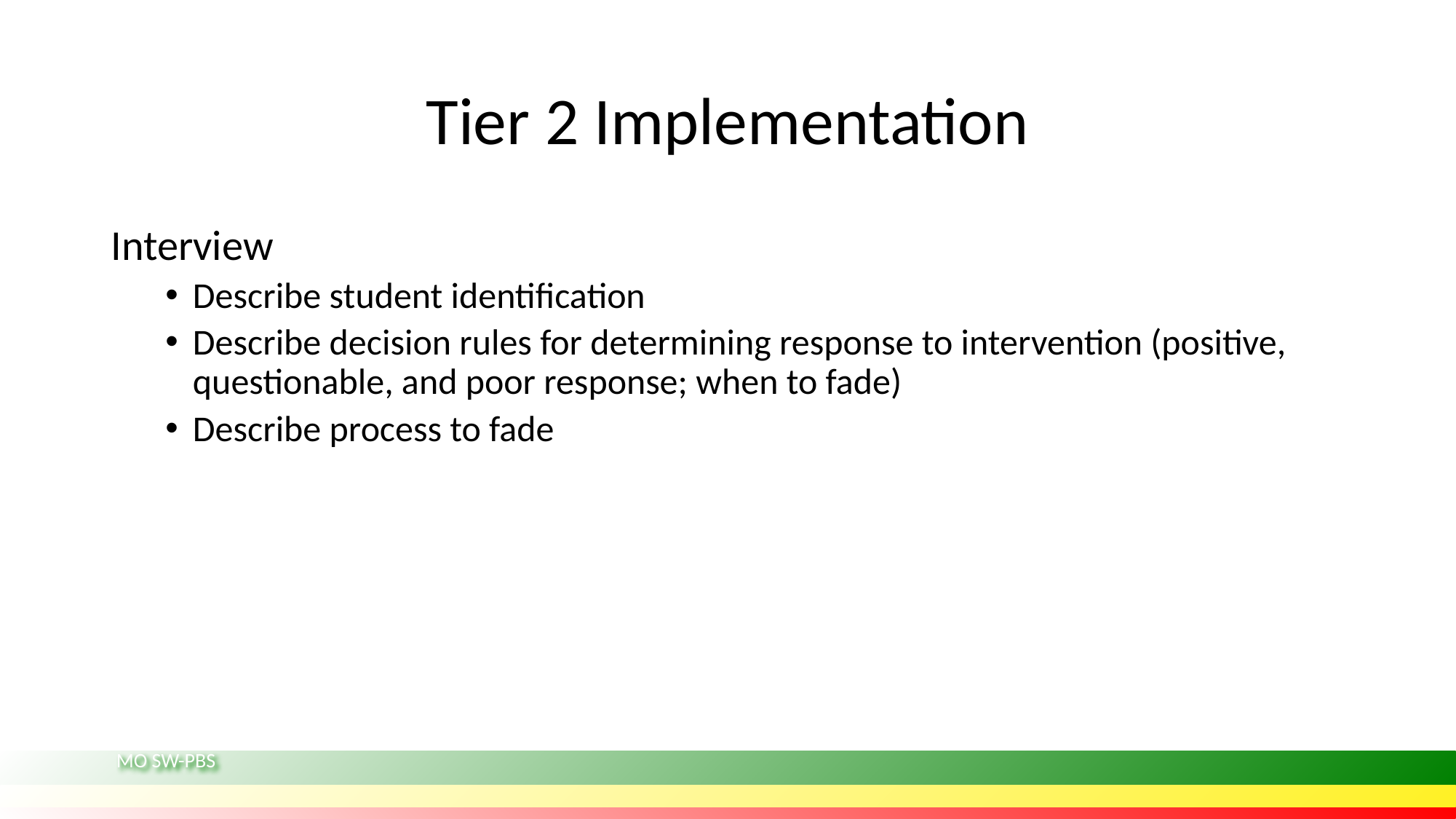

# Tier 2 Implementation
Interview
Describe student identification
Describe decision rules for determining response to intervention (positive, questionable, and poor response; when to fade)
Describe process to fade